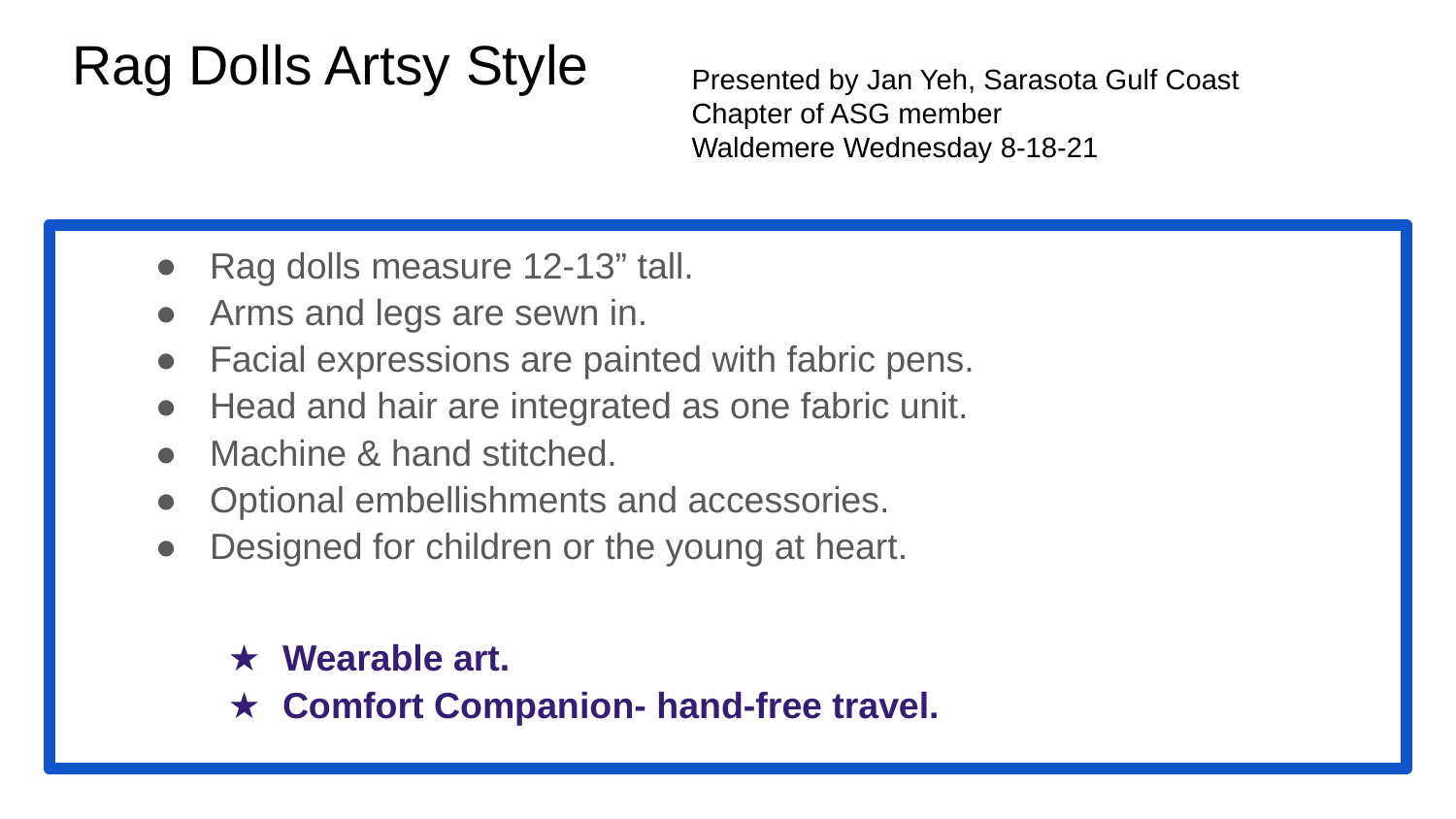

# Rag Dolls Artsy Style
Presented by Jan Yeh, Sarasota Gulf Coast Chapter of ASG member
Waldemere Wednesday 8-18-21
Rag dolls measure 12-13” tall.
Arms and legs are sewn in.
Facial expressions are painted with fabric pens.
Head and hair are integrated as one fabric unit.
Machine & hand stitched.
Optional embellishments and accessories.
Designed for children or the young at heart.

Wearable art.
Comfort Companion- hand-free travel.